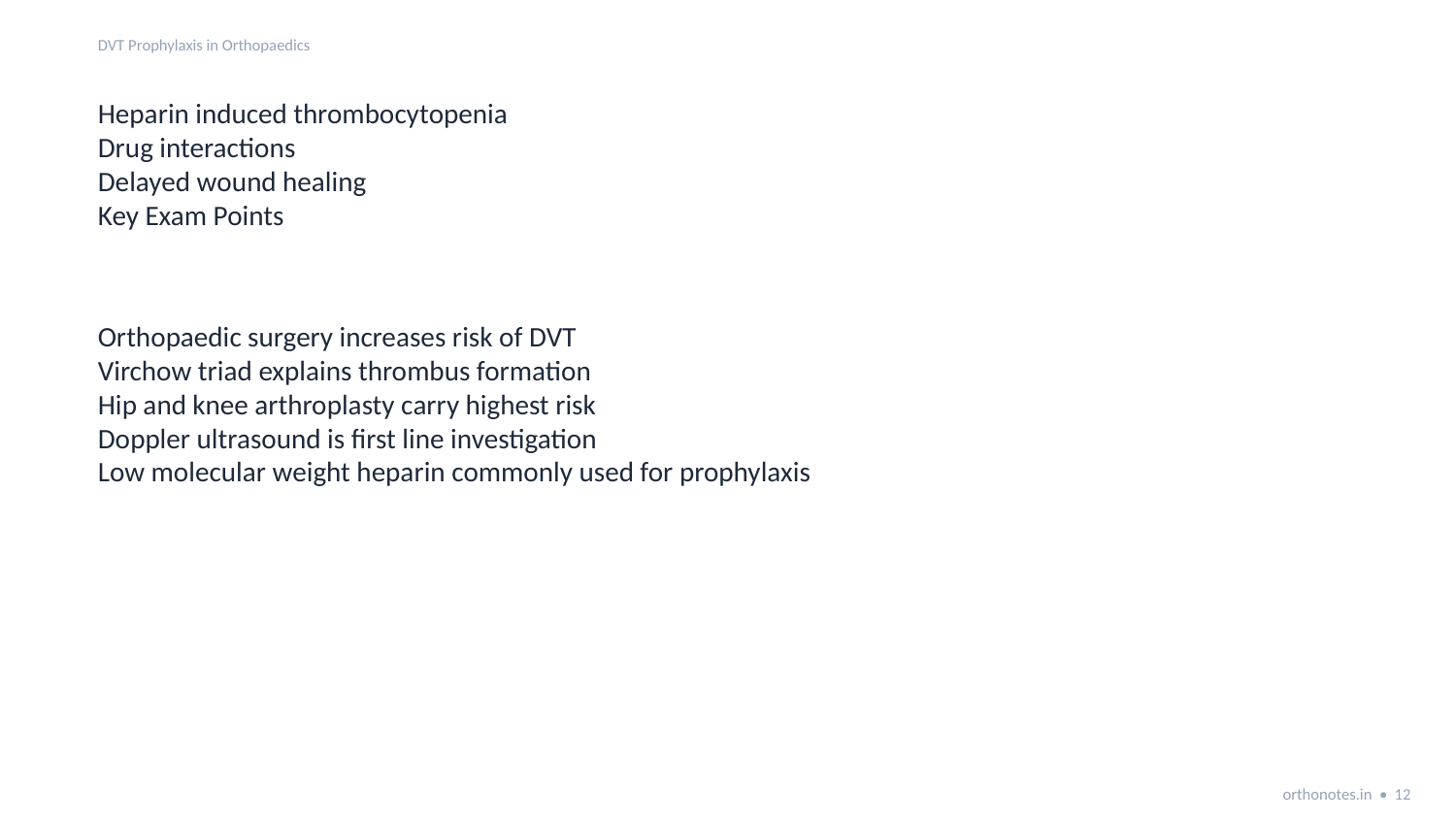

DVT Prophylaxis in Orthopaedics
Heparin induced thrombocytopenia
Drug interactions
Delayed wound healing
Key Exam Points
Orthopaedic surgery increases risk of DVT
Virchow triad explains thrombus formation
Hip and knee arthroplasty carry highest risk
Doppler ultrasound is first line investigation
Low molecular weight heparin commonly used for prophylaxis
orthonotes.in  •  12